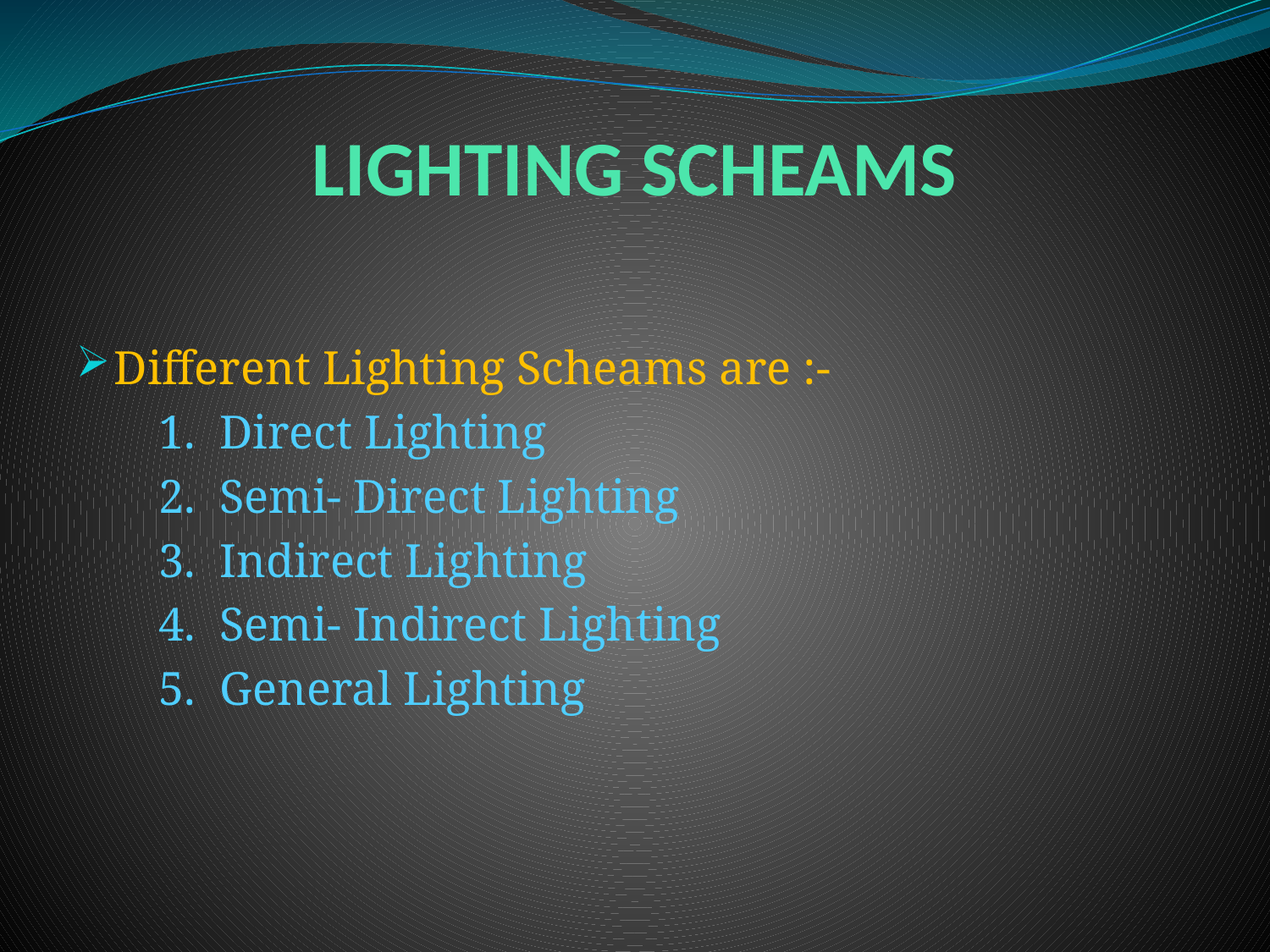

# LIGHTING SCHEAMS

Different Lighting Scheams are :-
       1.  Direct Lighting
       2.  Semi- Direct Lighting
       3.  Indirect Lighting
       4.  Semi- Indirect Lighting
       5.  General Lighting